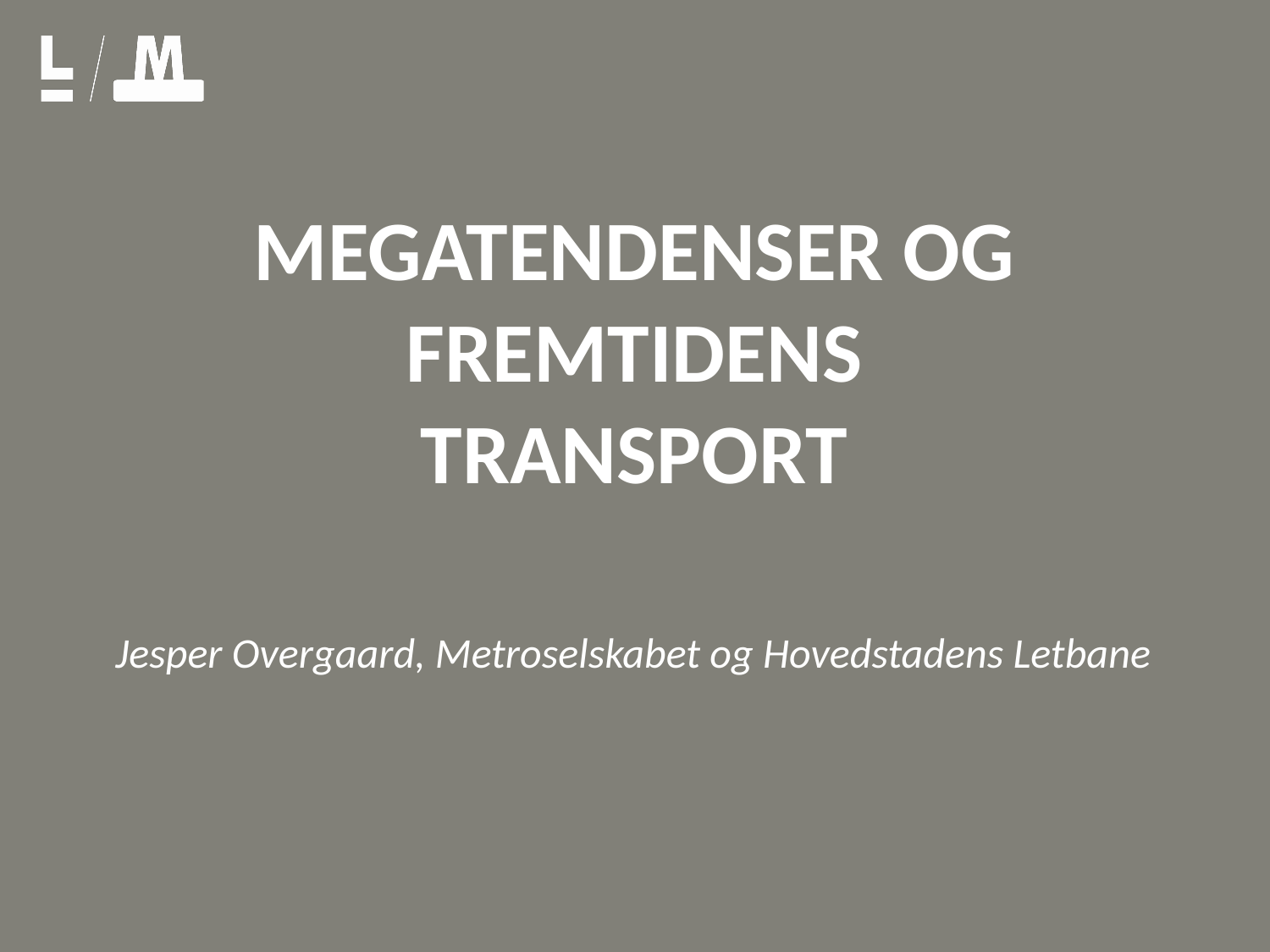

1

Fx. dato, initialer eller sidetal
# MEGATENDENSER OG FREMTIDENS TRANSPORT
Jesper Overgaard, Metroselskabet og Hovedstadens Letbane